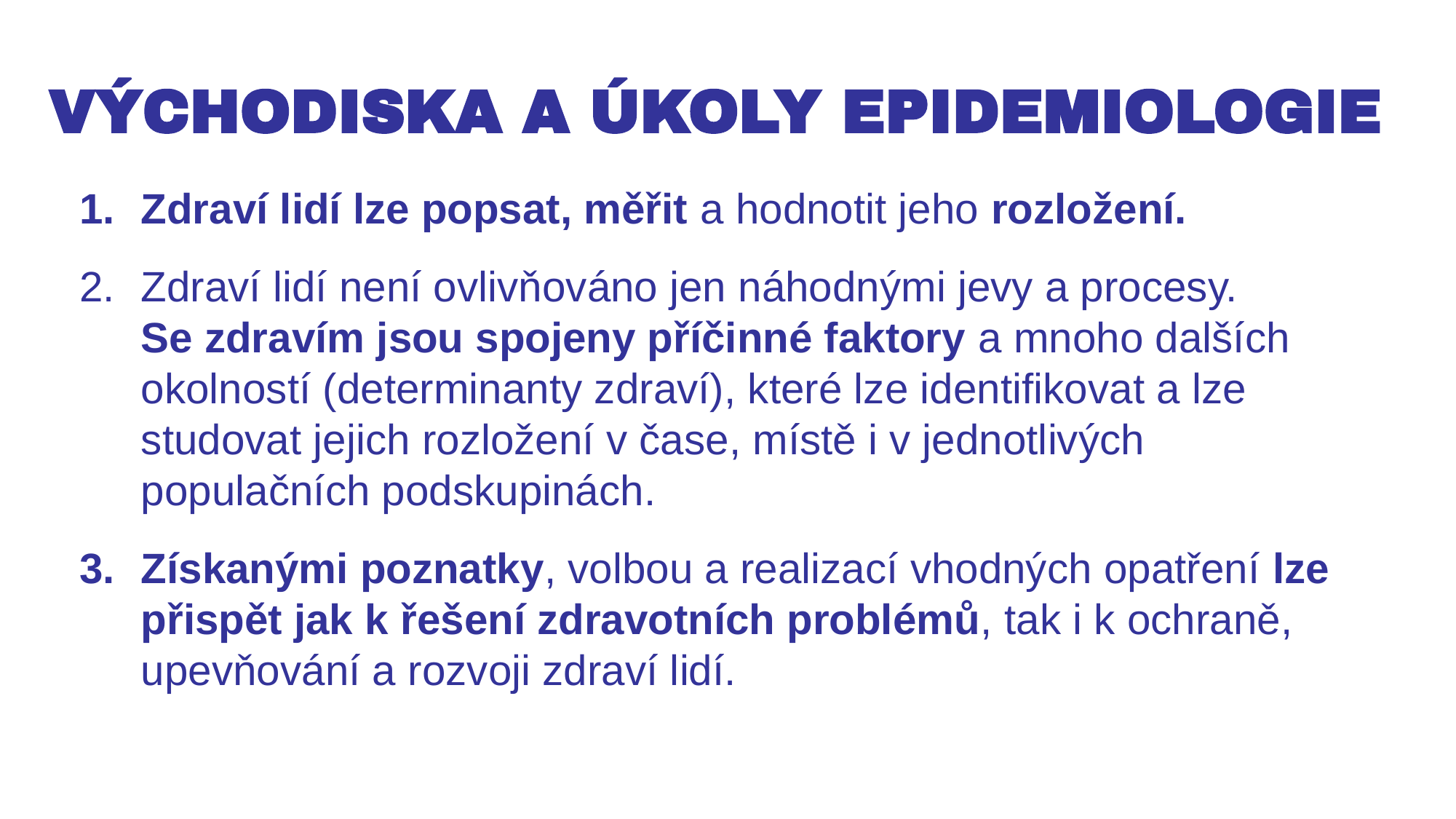

# VÝCHODISKA A ÚKOLY EPIDEMIOLOGIE
Zdraví lidí lze popsat, měřit a hodnotit jeho rozložení.
Zdraví lidí není ovlivňováno jen náhodnými jevy a procesy. Se zdravím jsou spojeny příčinné faktory a mnoho dalších okolností (determinanty zdraví), které lze identifikovat a lze studovat jejich rozložení v čase, místě i v jednotlivých populačních podskupinách.
Získanými poznatky, volbou a realizací vhodných opatření lze přispět jak k řešení zdravotních problémů, tak i k ochraně, upevňování a rozvoji zdraví lidí.